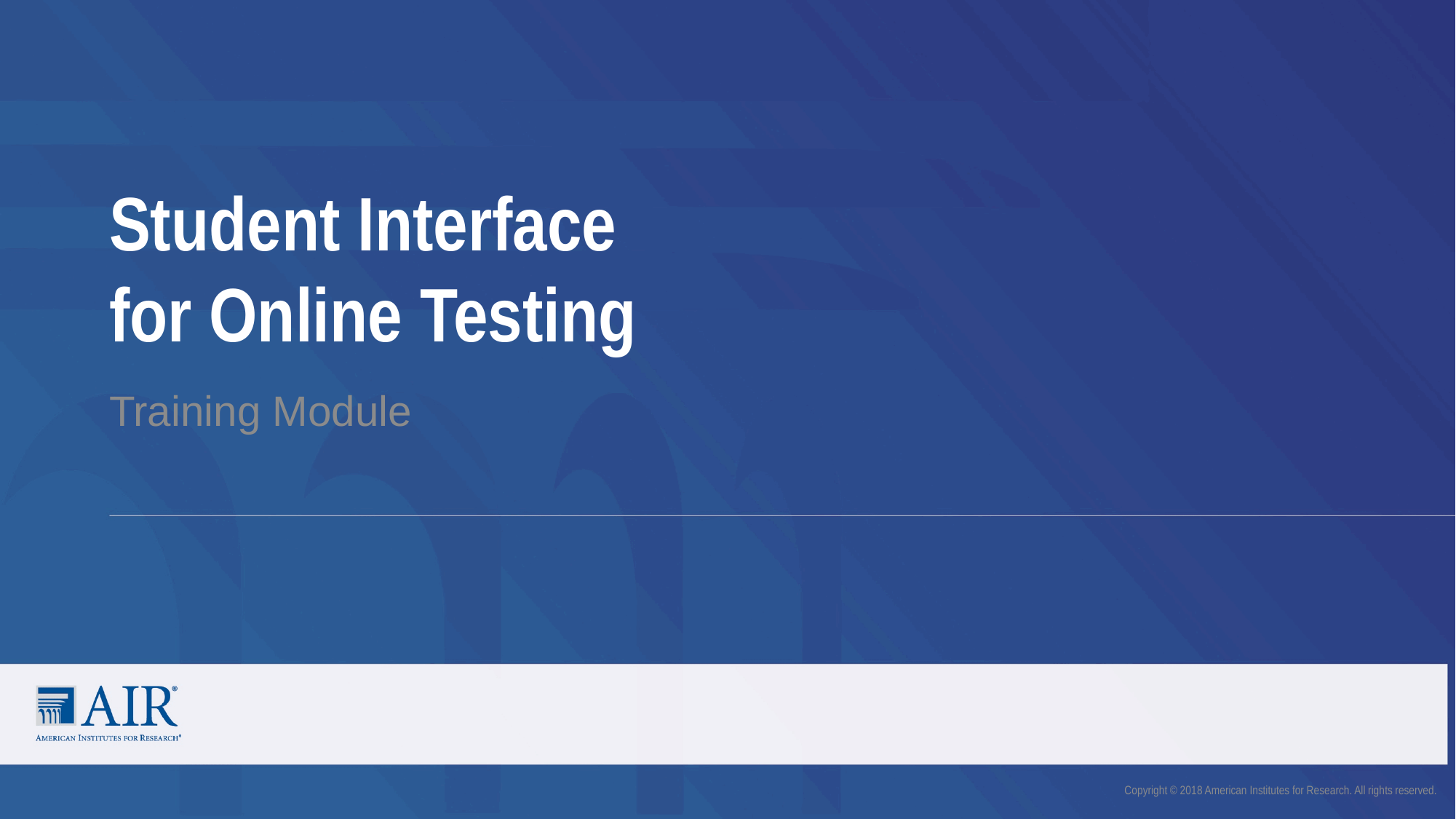

# Student Interface for Online Testing
Training Module
Copyright © 2018 American Institutes for Research. All rights reserved.